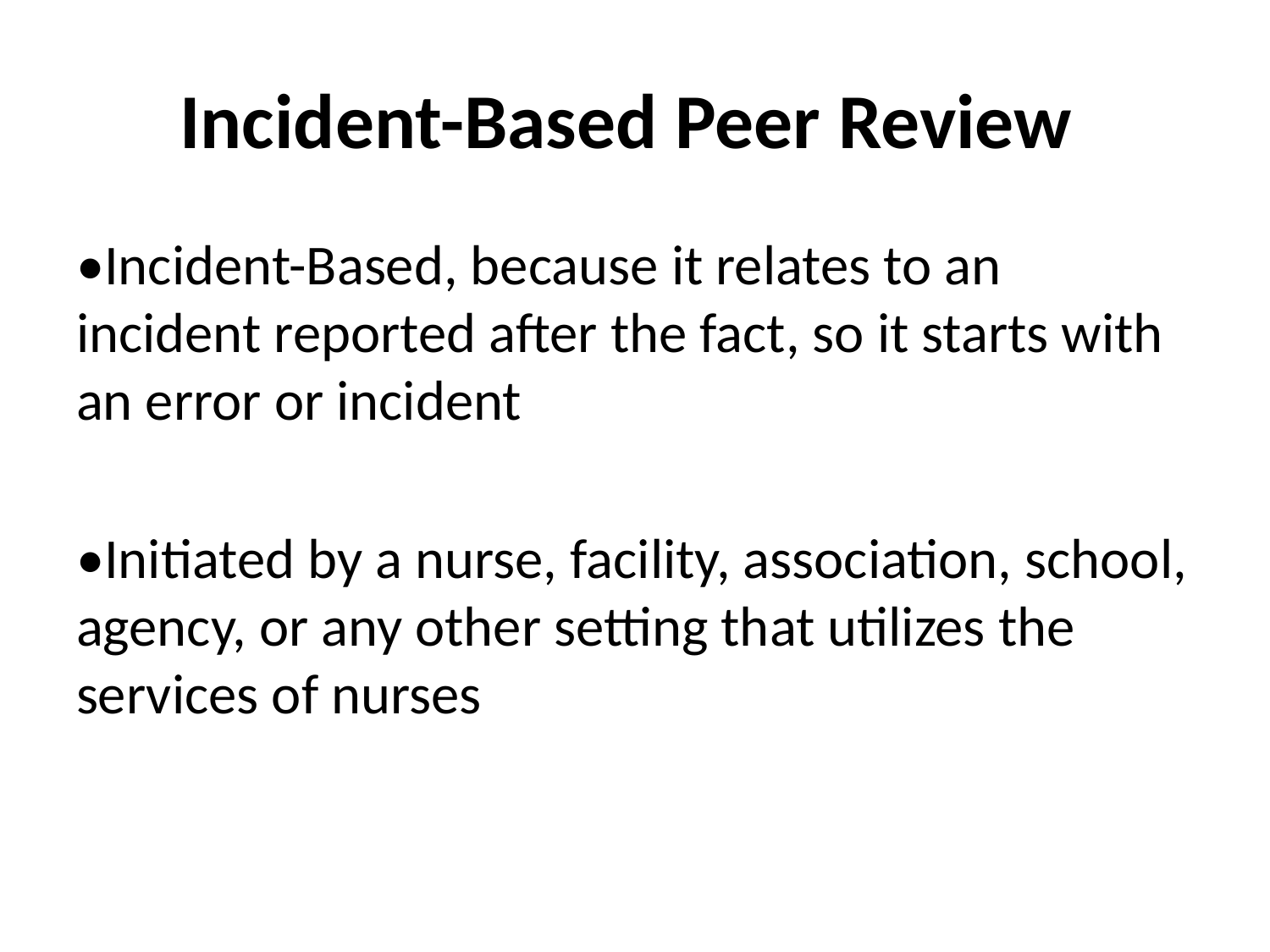

# Incident-Based Peer Review
•Incident-Based, because it relates to an incident reported after the fact, so it starts with an error or incident

•Initiated by a nurse, facility, association, school, agency, or any other setting that utilizes the services of nurses